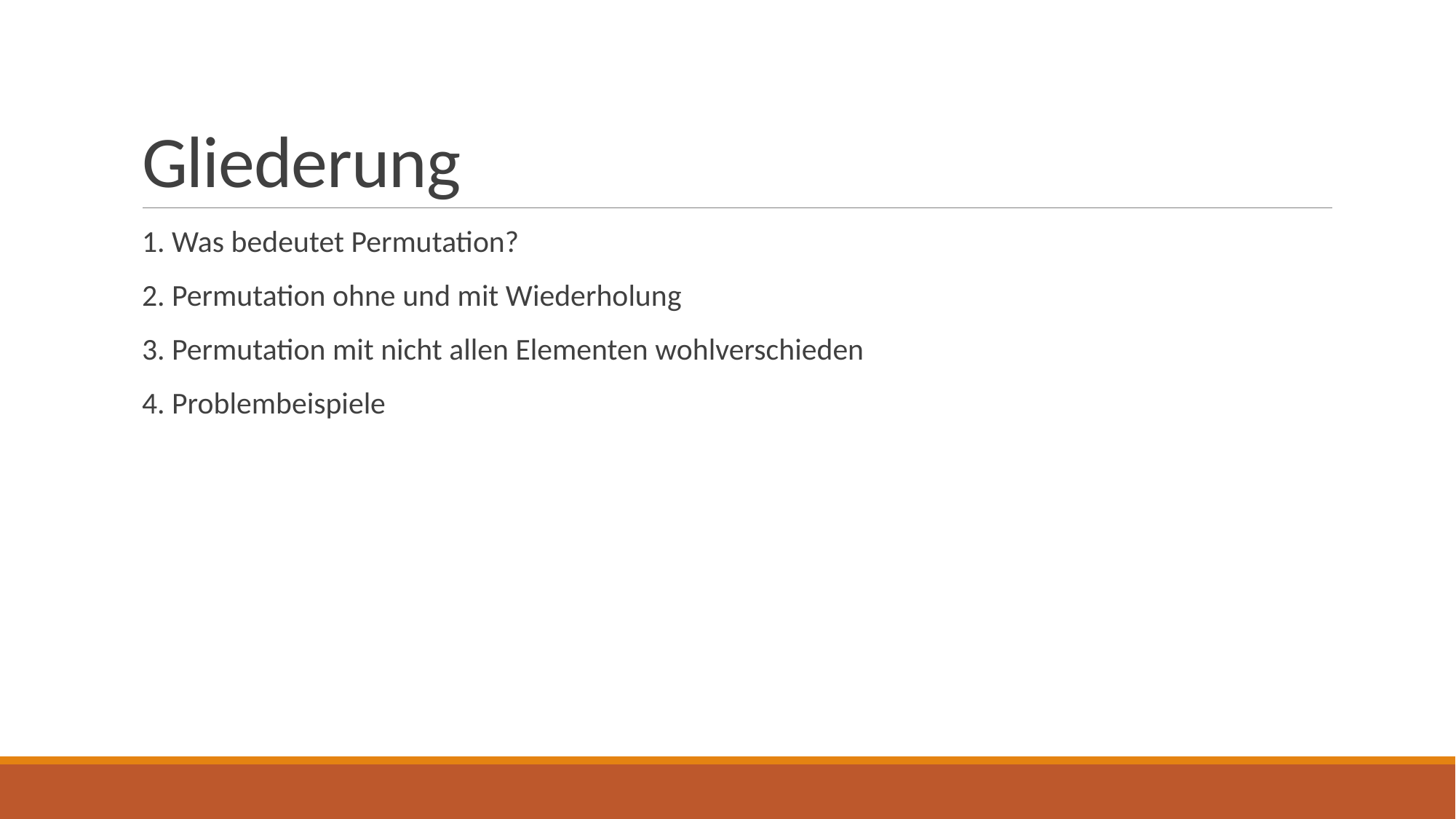

# Gliederung
1. Was bedeutet Permutation?
2. Permutation ohne und mit Wiederholung
3. Permutation mit nicht allen Elementen wohlverschieden
4. Problembeispiele